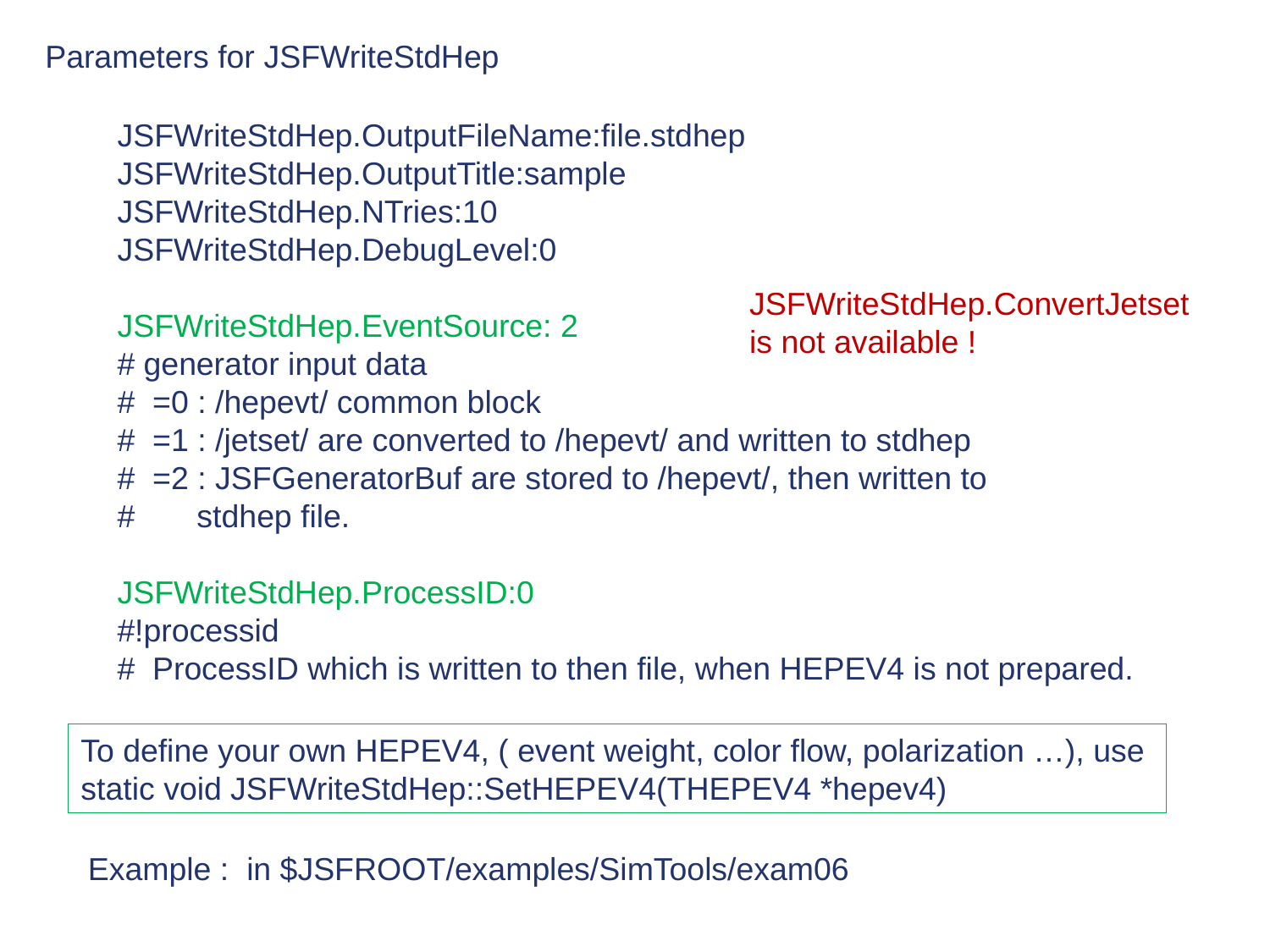

Parameters for JSFWriteStdHep
JSFWriteStdHep.OutputFileName:file.stdhep
JSFWriteStdHep.OutputTitle:sample
JSFWriteStdHep.NTries:10
JSFWriteStdHep.DebugLevel:0

JSFWriteStdHep.EventSource: 2
# generator input data
#  =0 : /hepevt/ common block
#  =1 : /jetset/ are converted to /hepevt/ and written to stdhep
#  =2 : JSFGeneratorBuf are stored to /hepevt/, then written to
#       stdhep file.

JSFWriteStdHep.ProcessID:0
#!processid
#  ProcessID which is written to then file, when HEPEV4 is not prepared.
JSFWriteStdHep.ConvertJetset
is not available !
To define your own HEPEV4, ( event weight, color flow, polarization …), use
static void JSFWriteStdHep::SetHEPEV4(THEPEV4 *hepev4)
Example :  in $JSFROOT/examples/SimTools/exam06